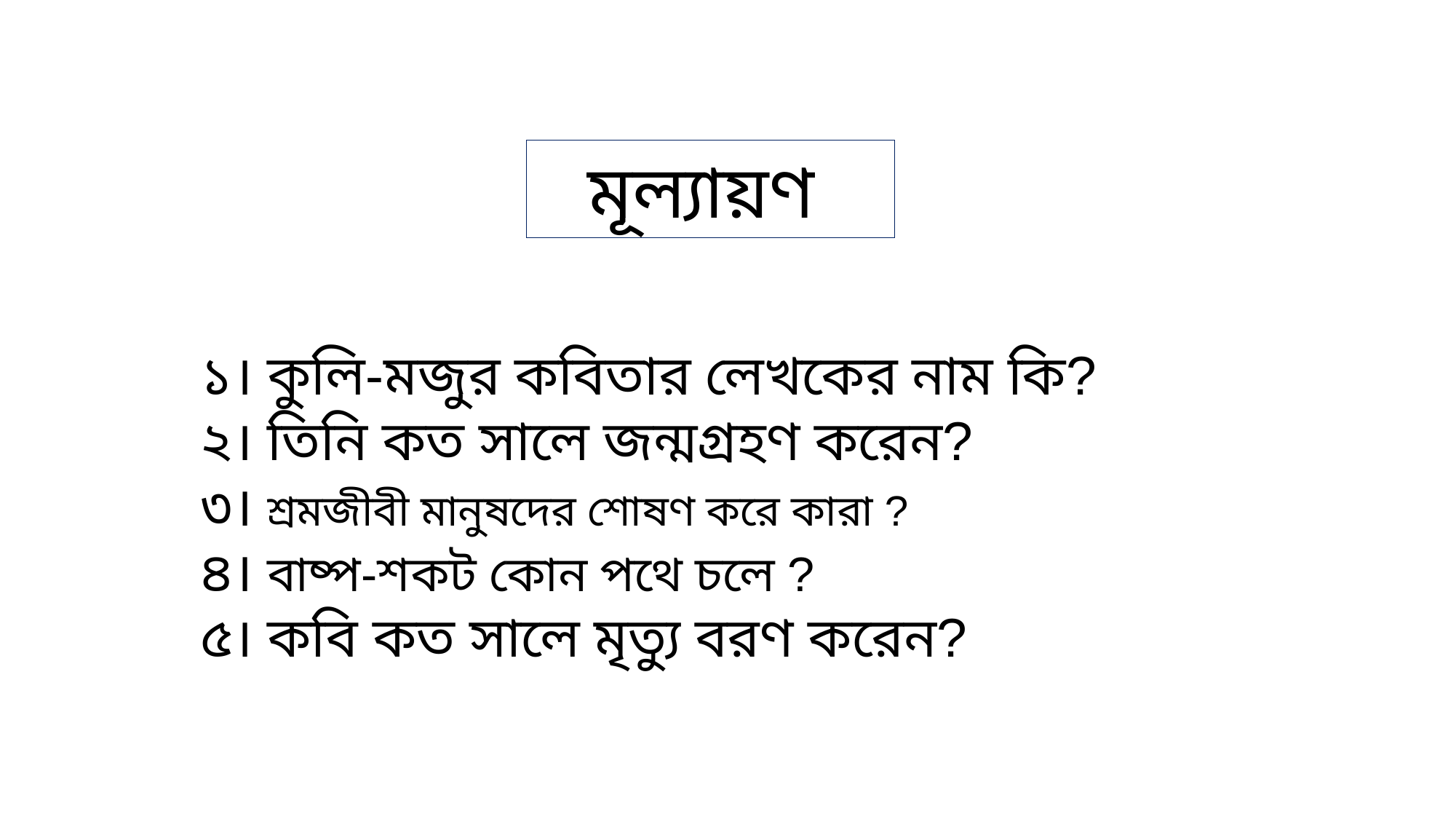

মূল্যায়ণ
১। কুলি-মজুর কবিতার লেখকের নাম কি?
২। তিনি কত সালে জন্মগ্রহণ করেন?
৩। শ্রমজীবী মানুষদের শোষণ করে কারা ?
৪। বাষ্প-শকট কোন পথে চলে ?
৫। কবি কত সালে মৃত্যু বরণ করেন?